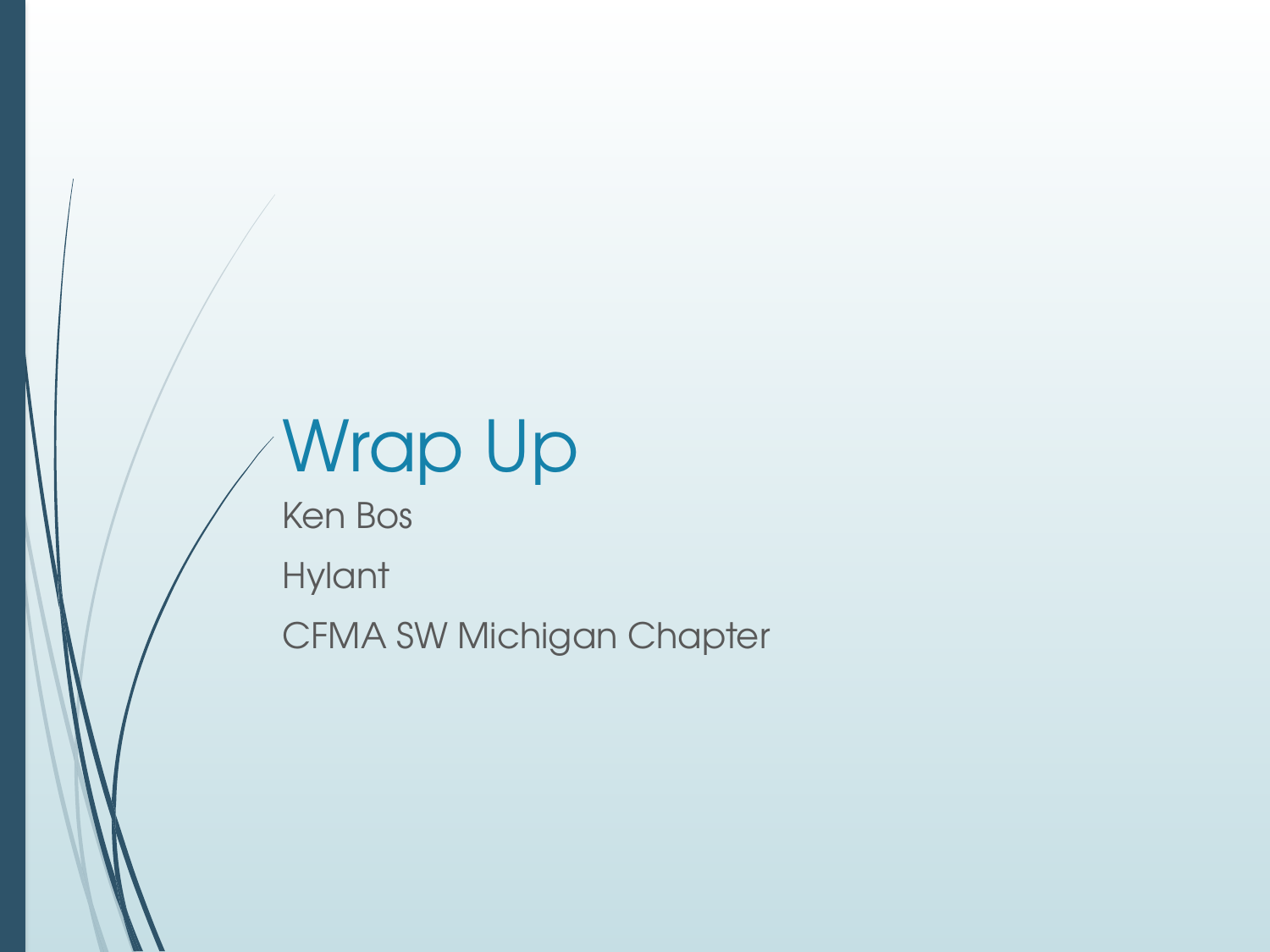

# Wrap Up
Ken Bos
Hylant
CFMA SW Michigan Chapter